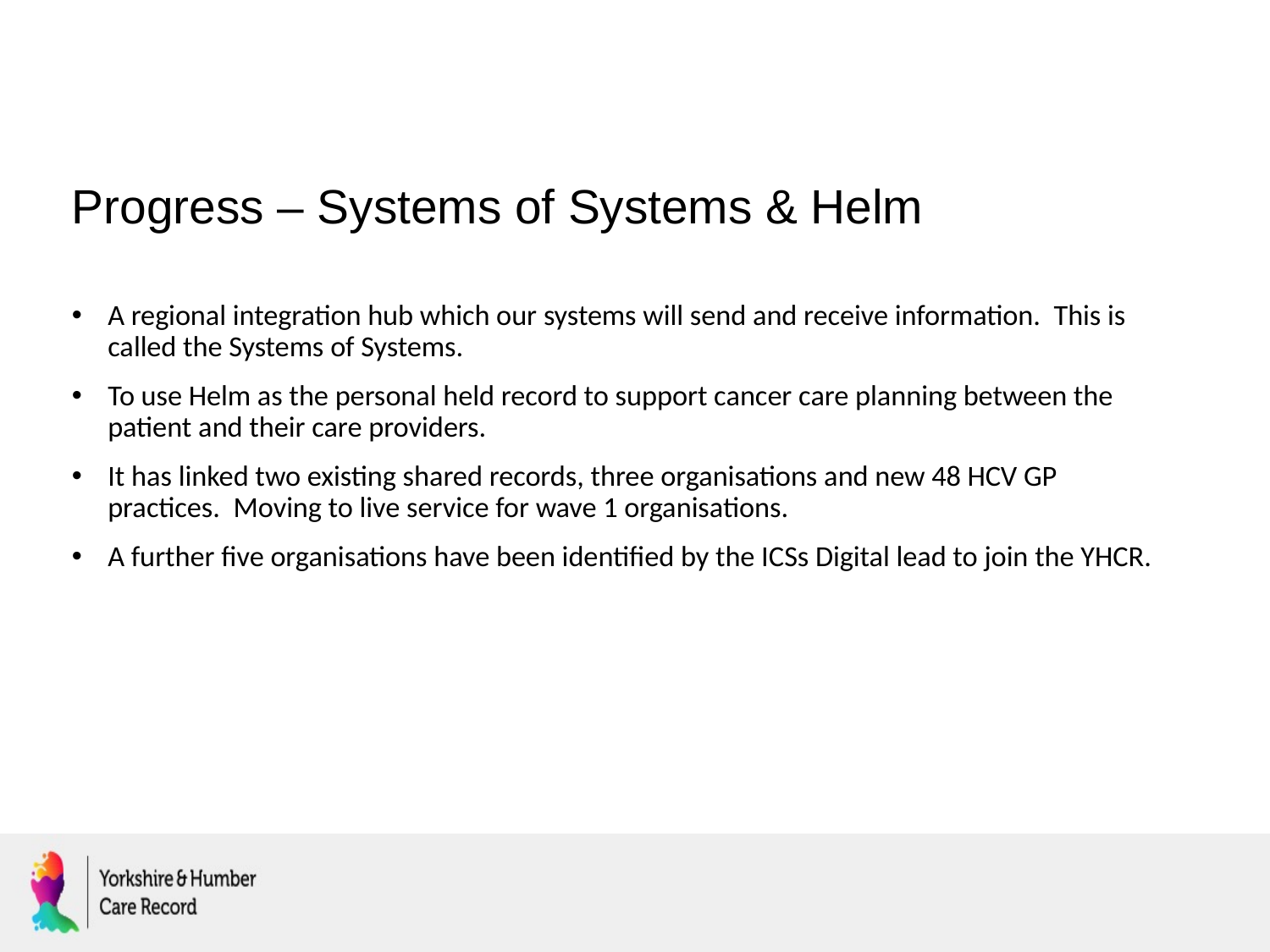

# Progress – Systems of Systems & Helm
A regional integration hub which our systems will send and receive information.  This is called the Systems of Systems.
To use Helm as the personal held record to support cancer care planning between the patient and their care providers.
It has linked two existing shared records, three organisations and new 48 HCV GP practices.  Moving to live service for wave 1 organisations.
A further five organisations have been identified by the ICSs Digital lead to join the YHCR.